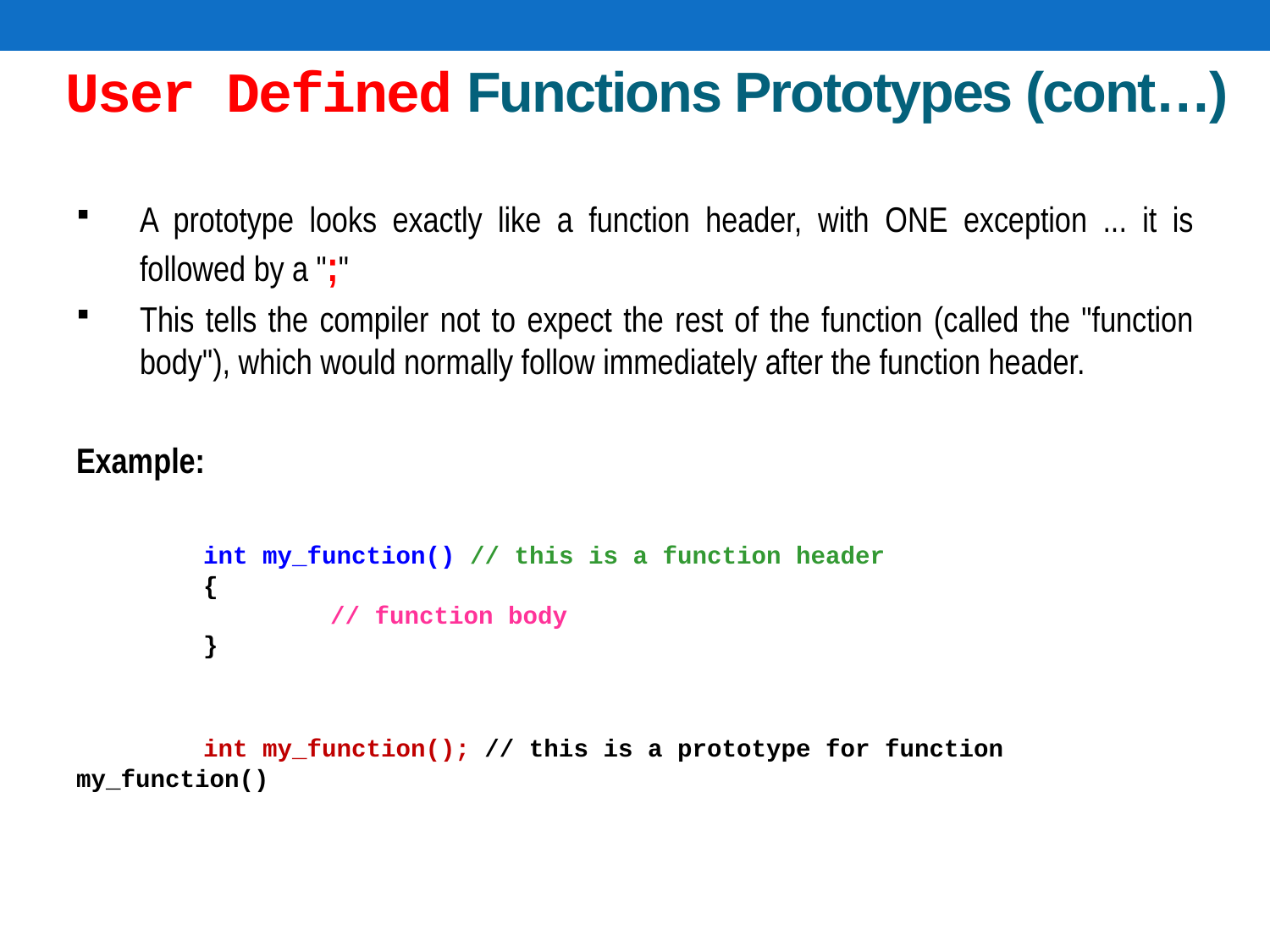

# User Defined Functions Prototypes (cont…)
A prototype looks exactly like a function header, with ONE exception ... it is followed by a ";"
This tells the compiler not to expect the rest of the function (called the "function body"), which would normally follow immediately after the function header.

Example:

	int my_function() // this is a function header
	{
		// function body
	}

	int my_function(); // this is a prototype for function my_function()